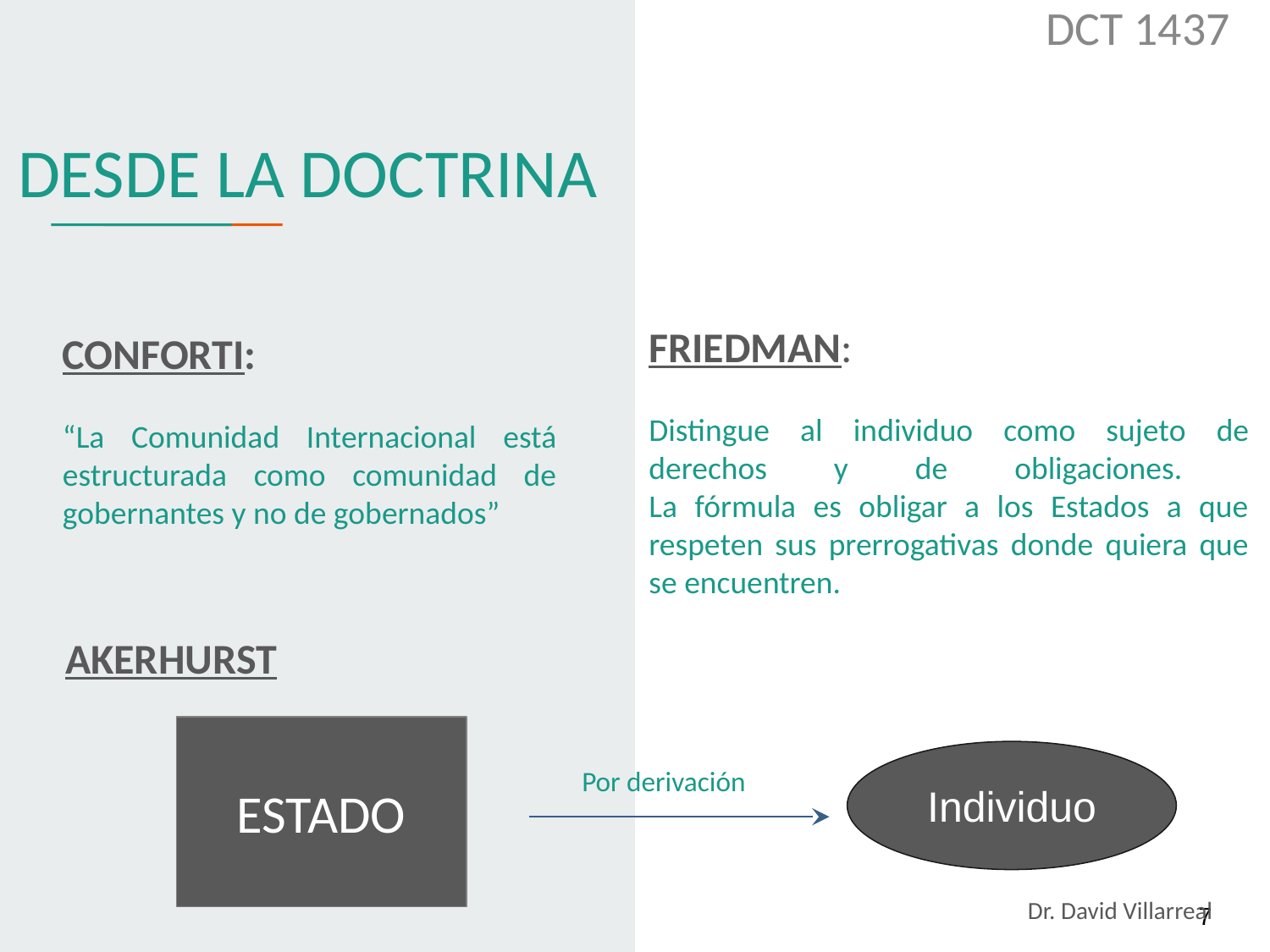

DCT 1437
# DESDE LA DOCTRINA
FRIEDMAN:
Distingue al individuo como sujeto de derechos y de obligaciones.
La fórmula es obligar a los Estados a que respeten sus prerrogativas donde quiera que se encuentren.

CONFORTI:

“La Comunidad Internacional está estructurada como comunidad de gobernantes y no de gobernados”

AKERHURST
ESTADO
Individuo
Por derivación
7
Dr. David Villarreal